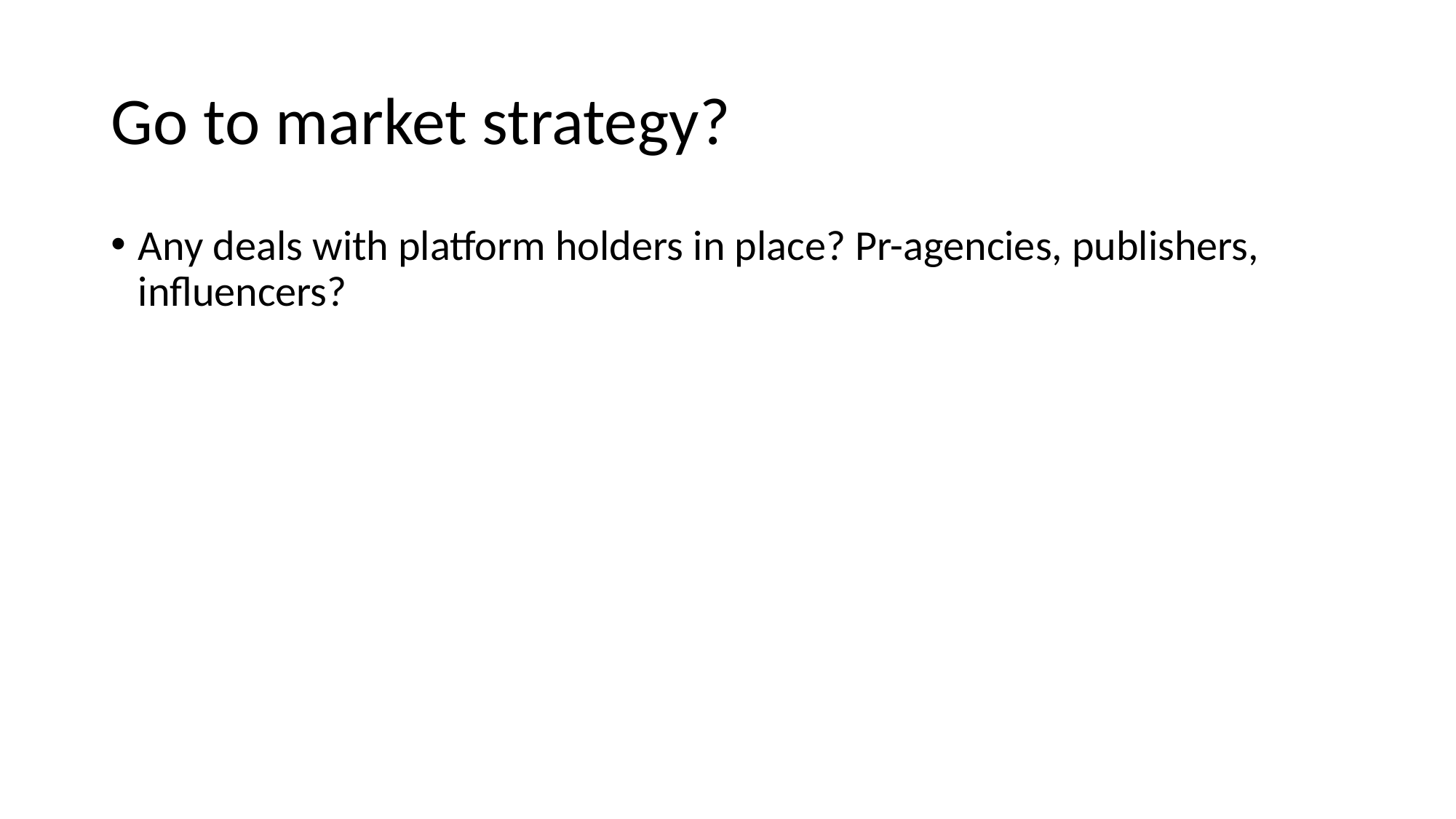

# Go to market strategy?
Any deals with platform holders in place? Pr-agencies, publishers, influencers?